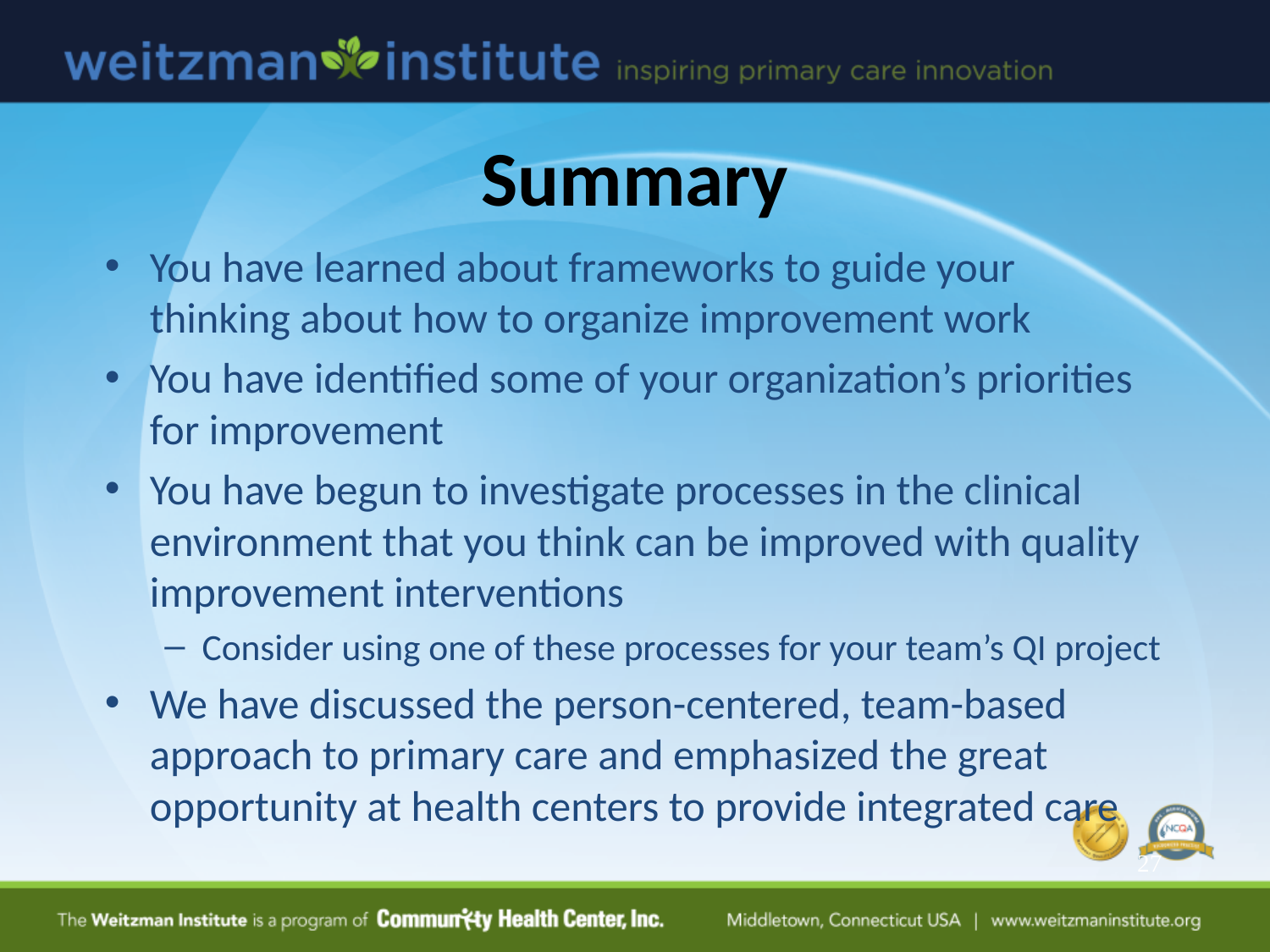

# Summary
You have learned about frameworks to guide your thinking about how to organize improvement work
You have identified some of your organization’s priorities for improvement
You have begun to investigate processes in the clinical environment that you think can be improved with quality improvement interventions
Consider using one of these processes for your team’s QI project
We have discussed the person-centered, team-based approach to primary care and emphasized the great opportunity at health centers to provide integrated care
27